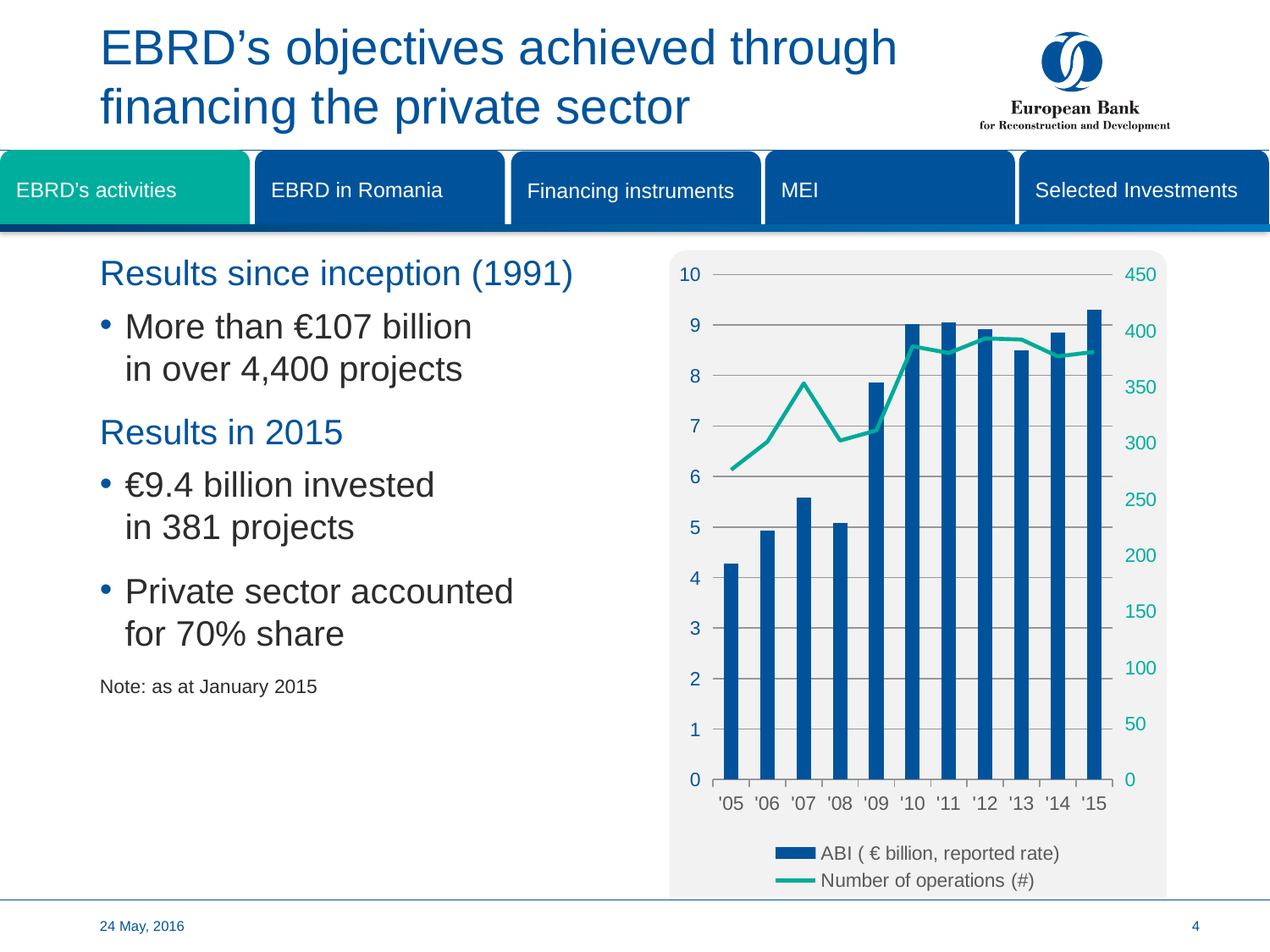

# EBRD’s objectives achieved through financing the private sector
MEI
Selected Investments
EBRD’s activities
EBRD in Romania
Financing instruments

Results since inception (1991)
More than €107 billion
in over 4,400 projects
Results in 2015
€9.4 billion invested
in 381 projects
Private sector accounted
for 70% share
Note: as at January 2015

### Chart

| Category | ABI ( € billion, reported rate) | Number of operations (#) |
|---|---|---|
| '05 | 4.277487218569999 | 276.0 |
| '06 | 4.93623993559 | 301.0 |
| '07 | 5.5830955516100005 | 353.0 |
| '08 | 5.08699635553 | 302.0 |
| '09 | 7.86074851679 | 311.0 |
| '10 | 9.00926394076 | 386.0 |
| '11 | 9.05077258456 | 380.0 |
| '12 | 8.91999227654 | 393.0 |
| '13 | 8.498249331790001 | 392.0 |
| '14 | 8.853 | 377.0 |
| '15 | 9.3 | 381.0 |
24 May, 2016
4